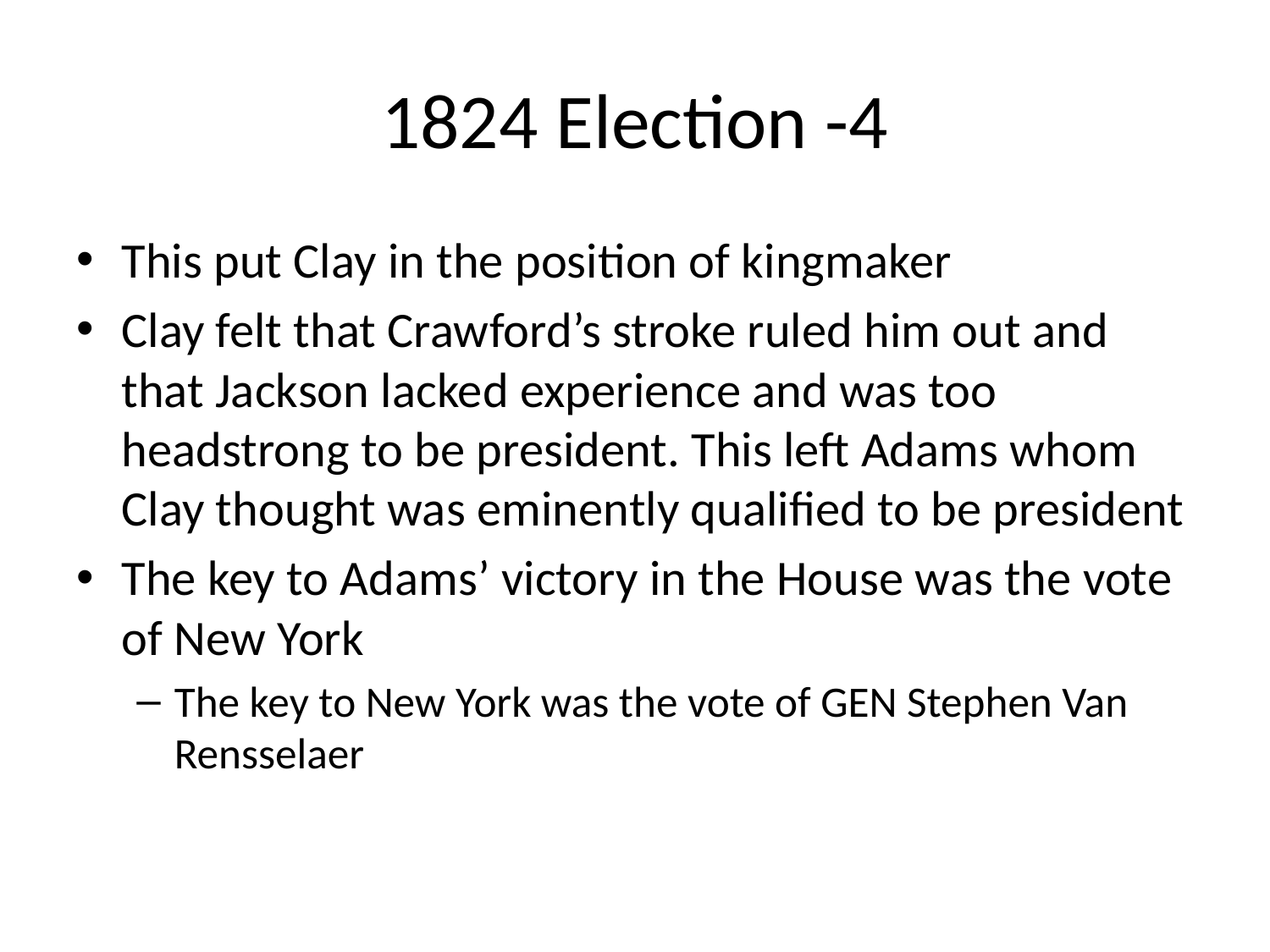

# 1824 Election -4
This put Clay in the position of kingmaker
Clay felt that Crawford’s stroke ruled him out and that Jackson lacked experience and was too headstrong to be president. This left Adams whom Clay thought was eminently qualified to be president
The key to Adams’ victory in the House was the vote of New York
The key to New York was the vote of GEN Stephen Van Rensselaer